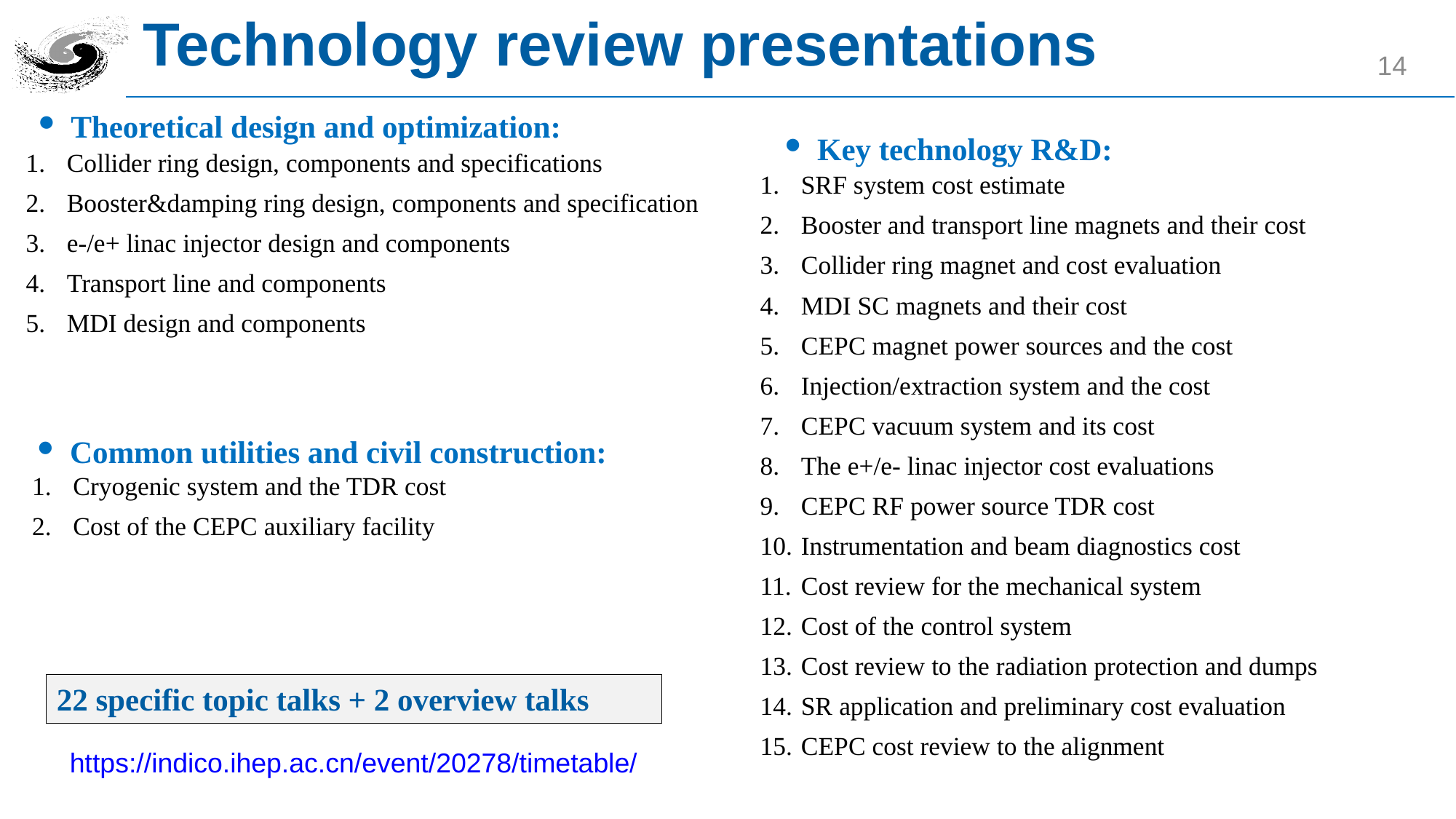

# Technology review presentations
14
Theoretical design and optimization:
Key technology R&D:
Collider ring design, components and specifications
Booster&damping ring design, components and specification
e-/e+ linac injector design and components
Transport line and components
MDI design and components

SRF system cost estimate
Booster and transport line magnets and their cost
Collider ring magnet and cost evaluation
MDI SC magnets and their cost
CEPC magnet power sources and the cost
Injection/extraction system and the cost
CEPC vacuum system and its cost
The e+/e- linac injector cost evaluations
CEPC RF power source TDR cost
Instrumentation and beam diagnostics cost
Cost review for the mechanical system
Cost of the control system
Cost review to the radiation protection and dumps
SR application and preliminary cost evaluation
CEPC cost review to the alignment

Common utilities and civil construction:
Cryogenic system and the TDR cost
Cost of the CEPC auxiliary facility
22 specific topic talks + 2 overview talks
https://indico.ihep.ac.cn/event/20278/timetable/